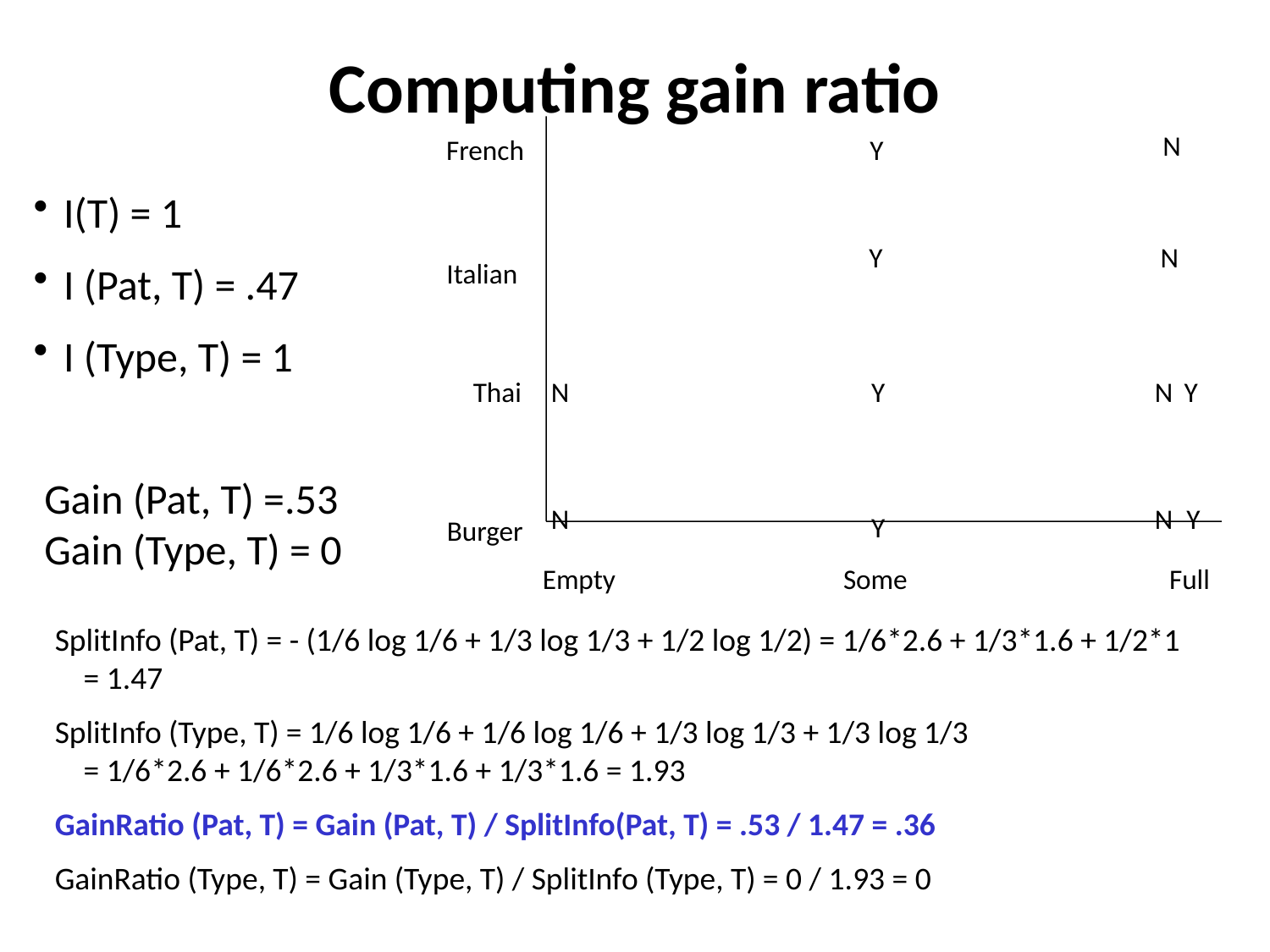

# Computing gain ratio

N
French
Y
Y
N
Italian
Thai
N
Y
N
Y
N
N
Y
Y
Burger

Empty
Some
Full
I(T) = 1
I (Pat, T) = .47
I (Type, T) = 1
Gain (Pat, T) =.53
Gain (Type, T) = 0

SplitInfo (Pat, T) = - (1/6 log 1/6 + 1/3 log 1/3 + 1/2 log 1/2) = 1/6*2.6 + 1/3*1.6 + 1/2*1
    = 1.47
SplitInfo (Type, T) = 1/6 log 1/6 + 1/6 log 1/6 + 1/3 log 1/3 + 1/3 log 1/3
    = 1/6*2.6 + 1/6*2.6 + 1/3*1.6 + 1/3*1.6 = 1.93
GainRatio (Pat, T) = Gain (Pat, T) / SplitInfo(Pat, T) = .53 / 1.47 = .36
GainRatio (Type, T) = Gain (Type, T) / SplitInfo (Type, T) = 0 / 1.93 = 0